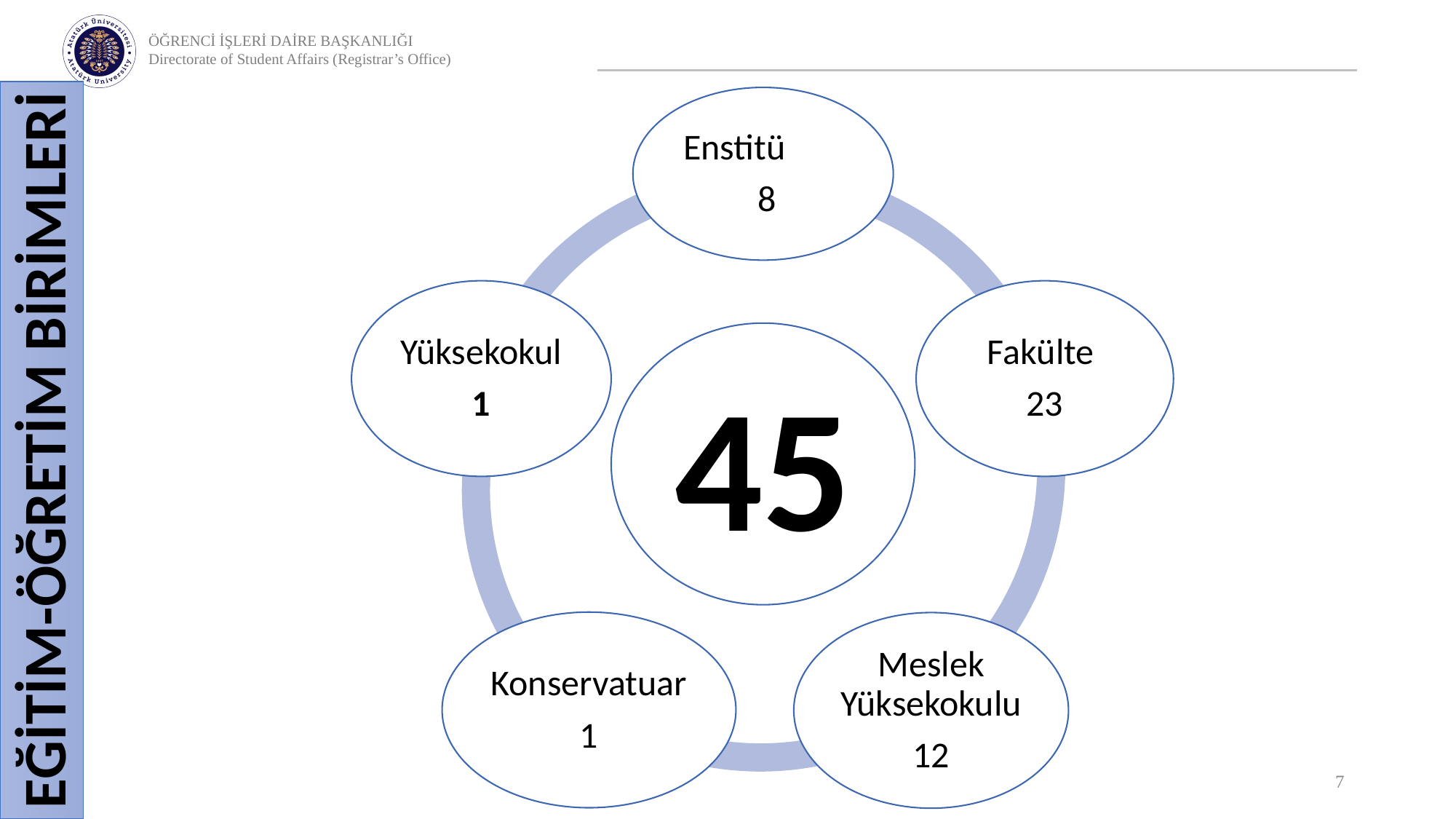

45

Enstitü
  8
Fakülte
23
Meslek Yüksekokulu
12
Konservatuar
1
Yüksekokul
1
EĞİTİM-ÖĞRETİM BİRİMLERİ
7